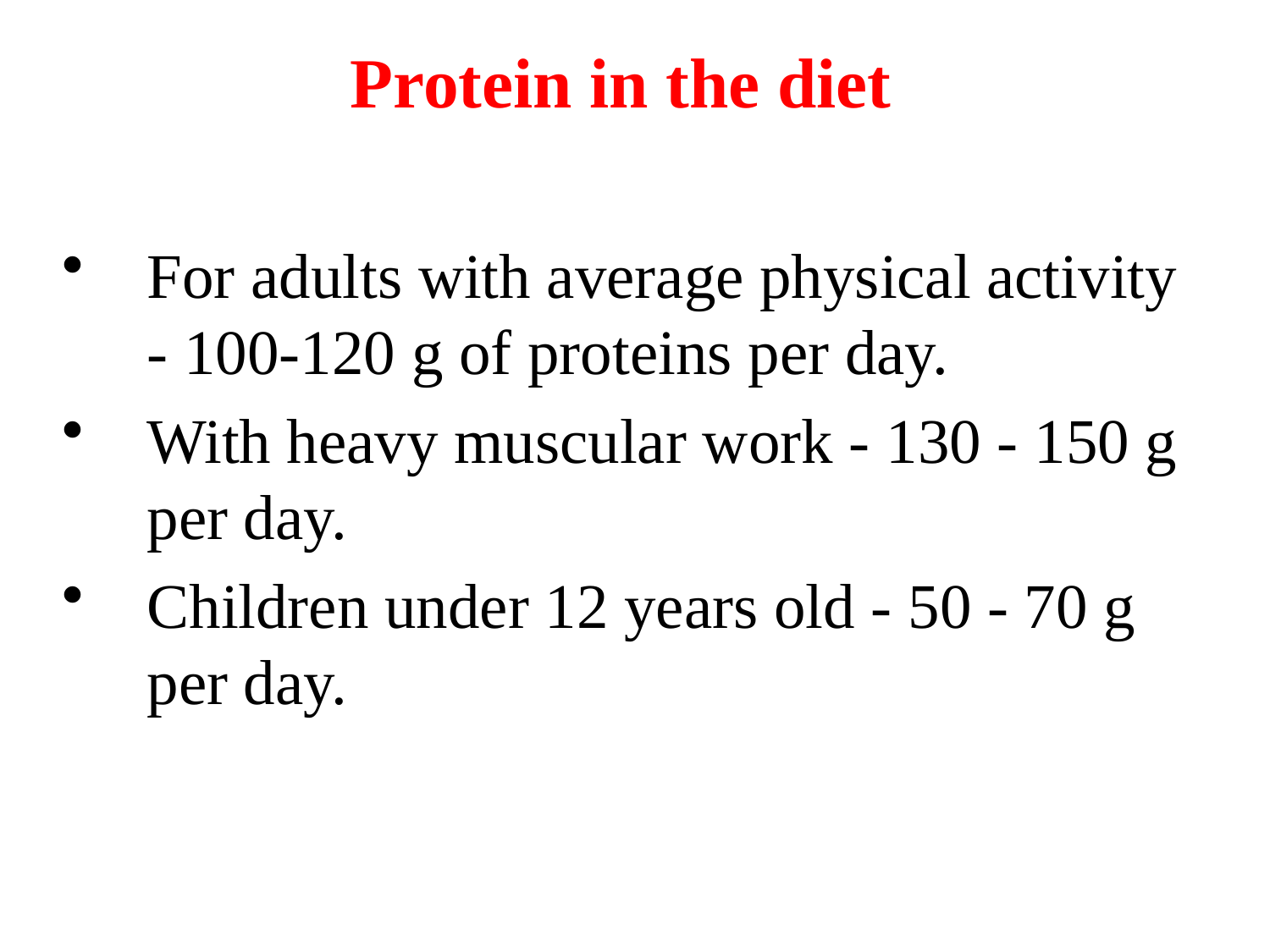

# Protein in the diet
For adults with average physical activity - 100-120 g of proteins per day.
With heavy muscular work - 130 - 150 g per day.
Children under 12 years old - 50 - 70 g per day.